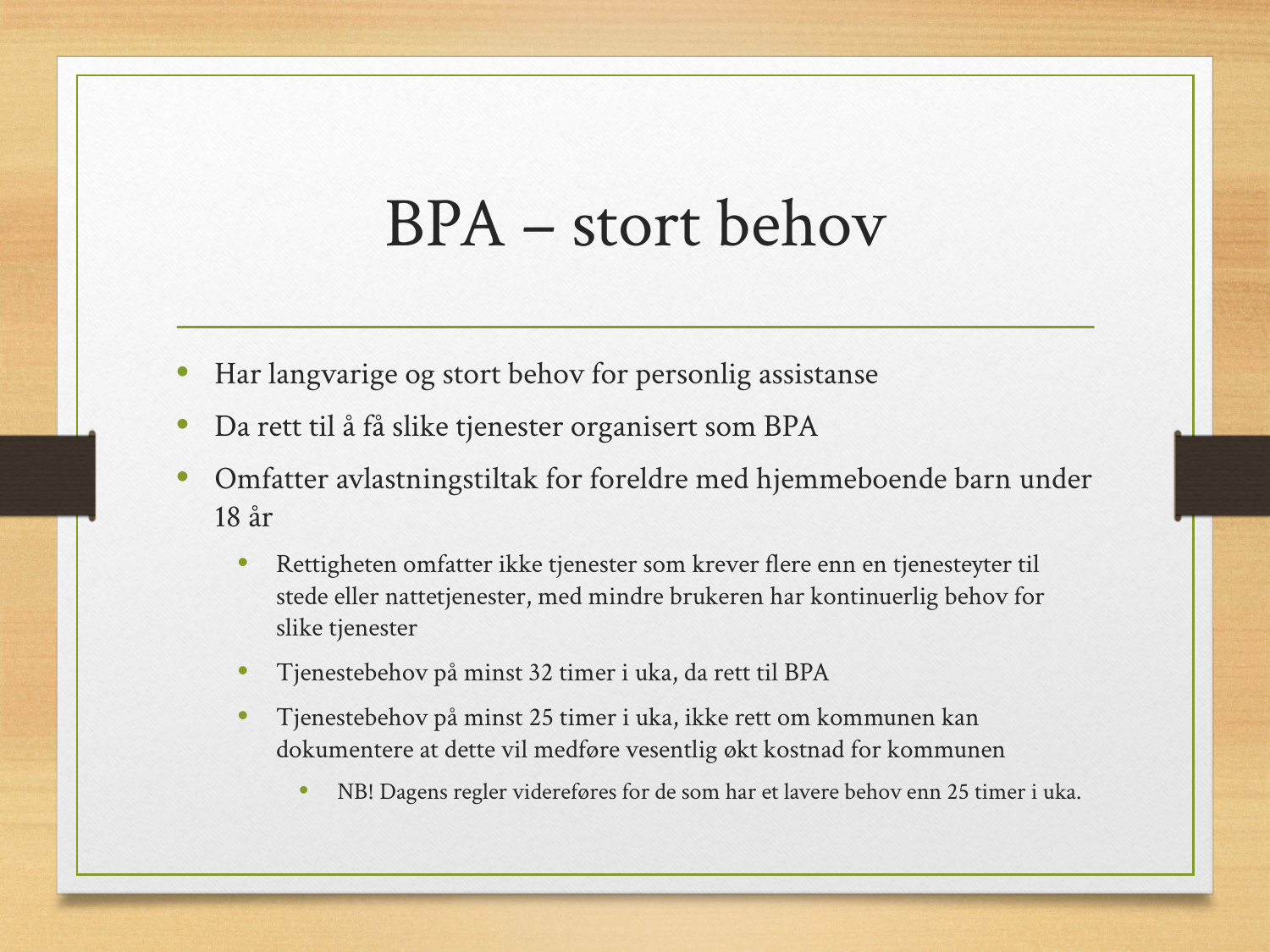

# BPA – stort behov
Har langvarige og stort behov for personlig assistanse
Da rett til å få slike tjenester organisert som BPA
Omfatter avlastningstiltak for foreldre med hjemmeboende barn under 18 år
Rettigheten omfatter ikke tjenester som krever flere enn en tjenesteyter til stede eller nattetjenester, med mindre brukeren har kontinuerlig behov for slike tjenester
Tjenestebehov på minst 32 timer i uka, da rett til BPA
Tjenestebehov på minst 25 timer i uka, ikke rett om kommunen kan dokumentere at dette vil medføre vesentlig økt kostnad for kommunen
NB! Dagens regler videreføres for de som har et lavere behov enn 25 timer i uka.